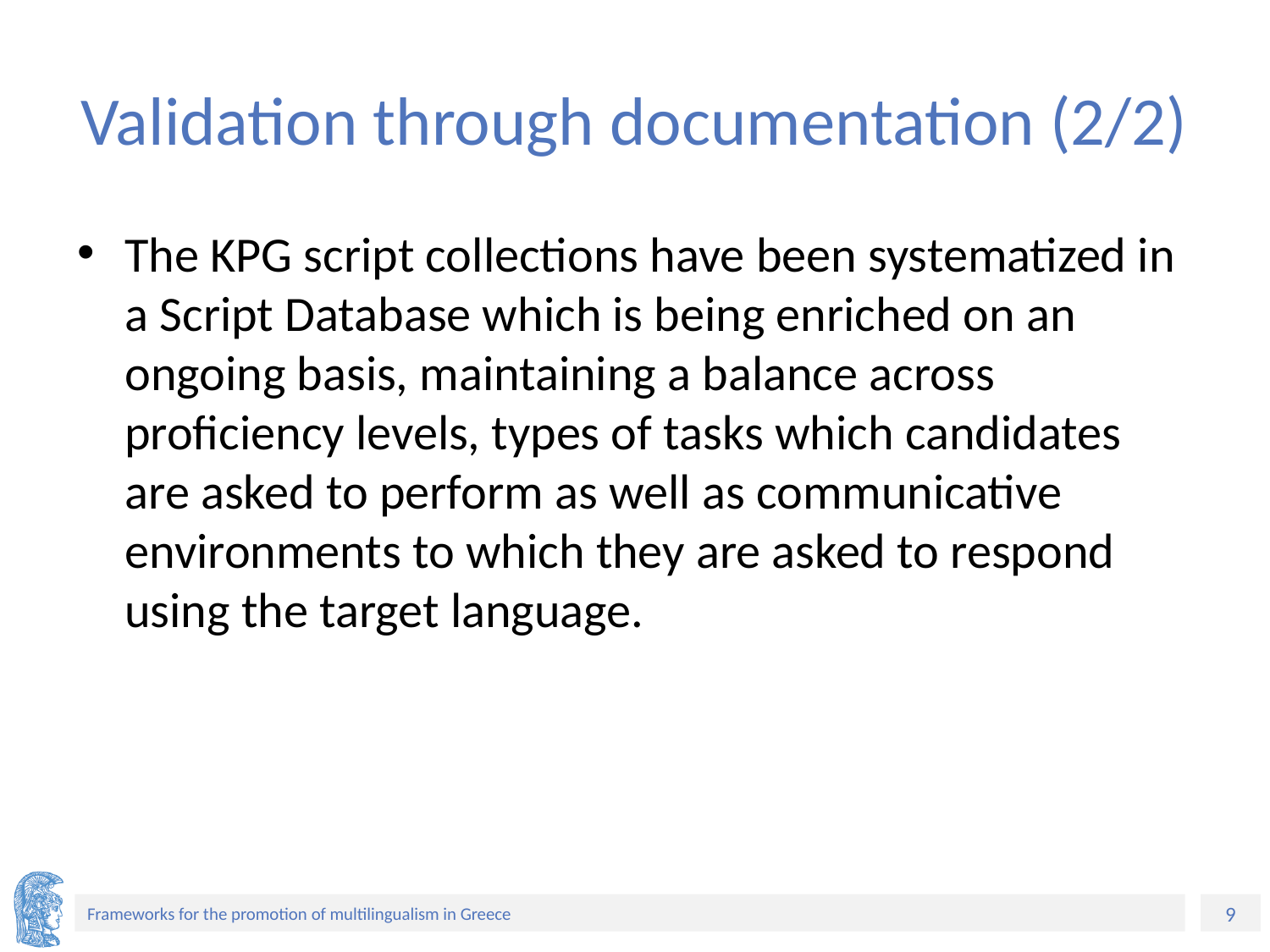

# Validation through documentation (2/2)
The KPG script collections have been systematized in a Script Database which is being enriched on an ongoing basis, maintaining a balance across proficiency levels, types of tasks which candidates are asked to perform as well as communicative environments to which they are asked to respond using the target language.